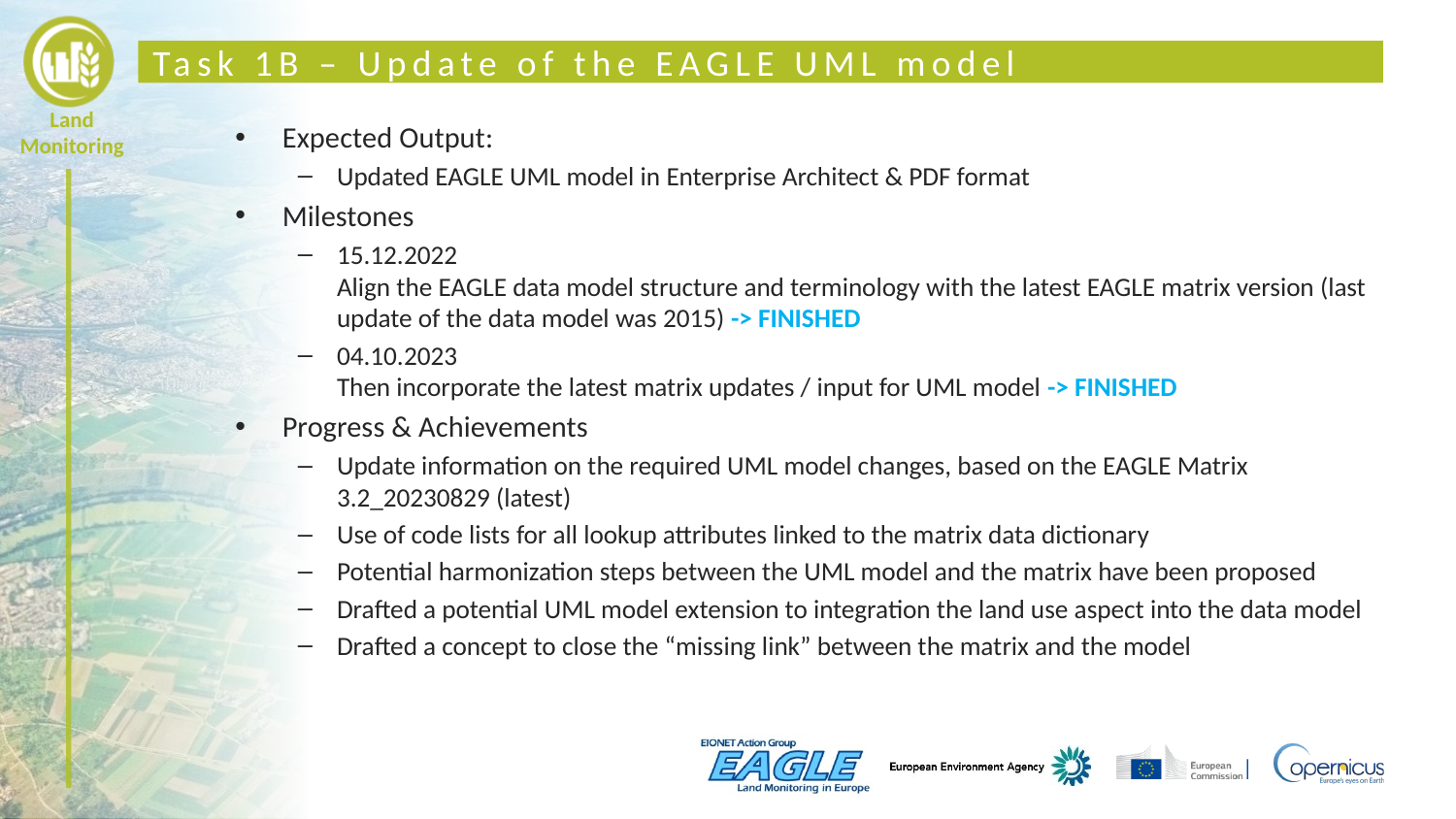

# Task 1B – Update of the EAGLE UML model
Expected Output:
Updated EAGLE UML model in Enterprise Architect & PDF format
Milestones
15.12.2022
Align the EAGLE data model structure and terminology with the latest EAGLE matrix version (last update of the data model was 2015) -> FINISHED
04.10.2023
Then incorporate the latest matrix updates / input for UML model -> FINISHED
Progress & Achievements
Update information on the required UML model changes, based on the EAGLE Matrix 3.2_20230829 (latest)
Use of code lists for all lookup attributes linked to the matrix data dictionary
Potential harmonization steps between the UML model and the matrix have been proposed
Drafted a potential UML model extension to integration the land use aspect into the data model
Drafted a concept to close the “missing link” between the matrix and the model